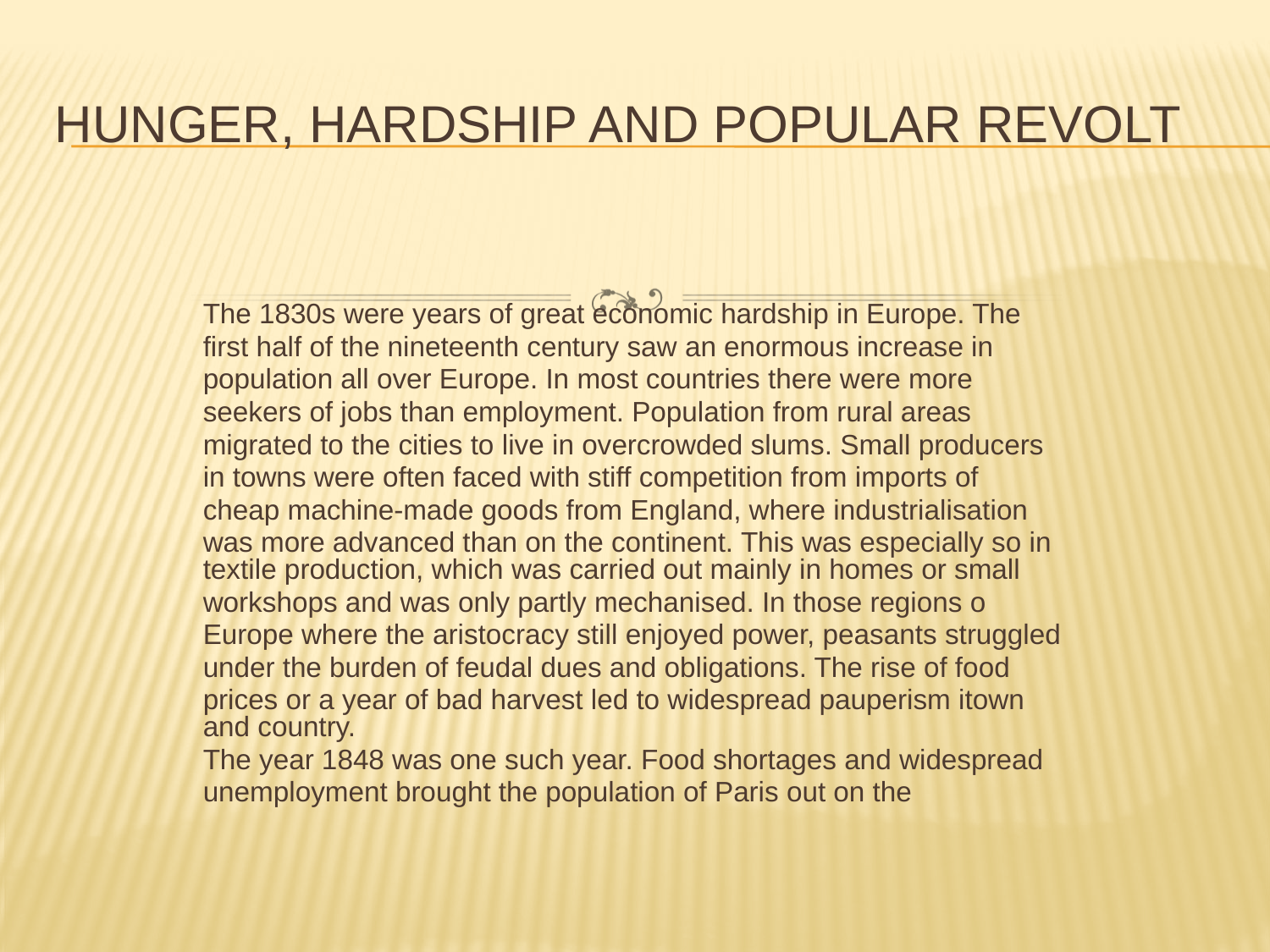

# Hunger, Hardship and Popular Revolt
The 1830s were years of great economic hardship in Europe. The
first half of the nineteenth century saw an enormous increase in
population all over Europe. In most countries there were more
seekers of jobs than employment. Population from rural areas
migrated to the cities to live in overcrowded slums. Small producers
in towns were often faced with stiff competition from imports of
cheap machine-made goods from England, where industrialisation
was more advanced than on the continent. This was especially so in textile production, which was carried out mainly in homes or small
workshops and was only partly mechanised. In those regions o
Europe where the aristocracy still enjoyed power, peasants struggled
under the burden of feudal dues and obligations. The rise of food
prices or a year of bad harvest led to widespread pauperism itown and country.
The year 1848 was one such year. Food shortages and widespread
unemployment brought the population of Paris out on the